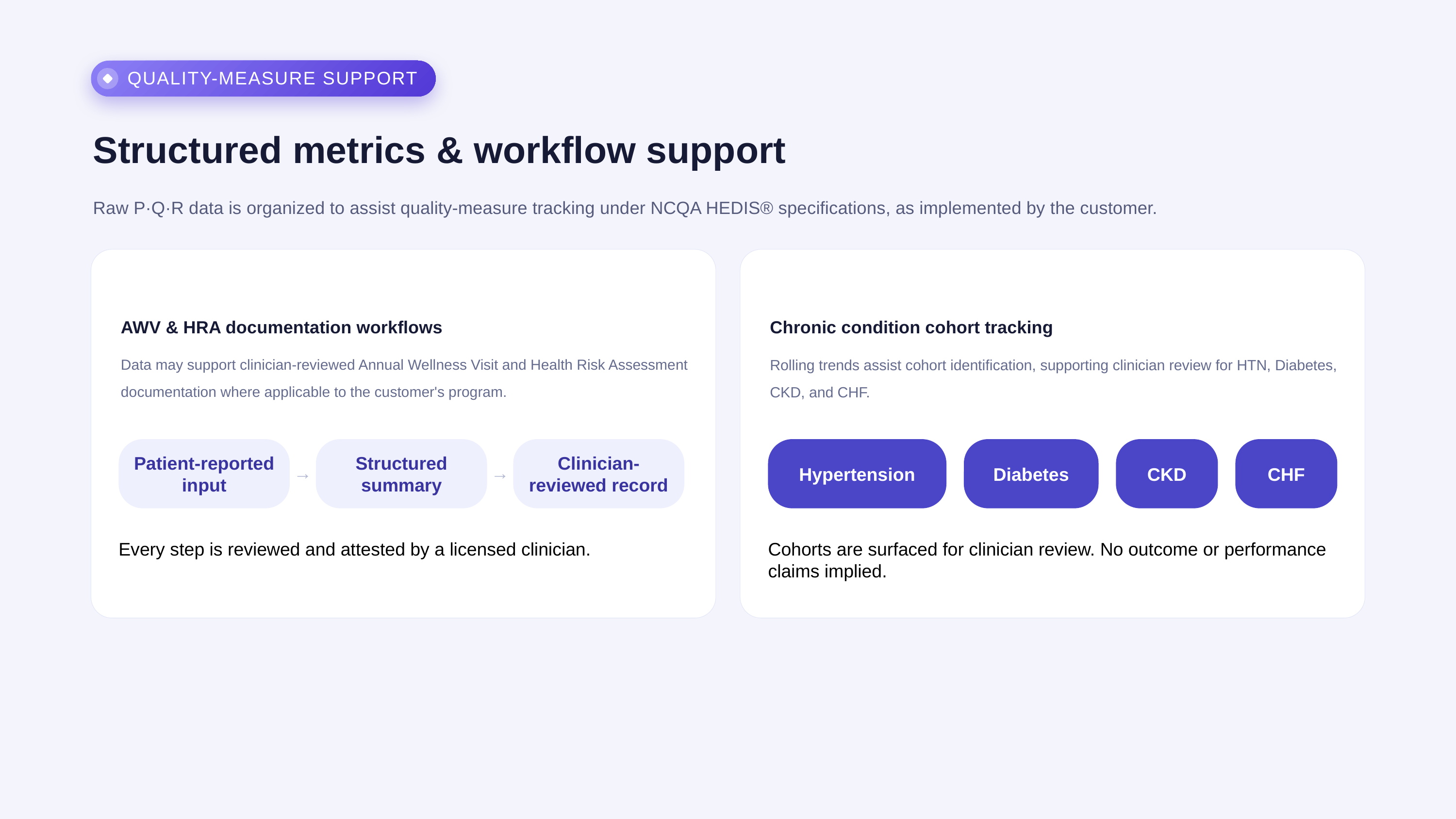

QUALITY-MEASURE SUPPORT

Structured metrics & workflow support
Raw P·Q·R data is organized to assist quality-measure tracking under NCQA HEDIS® specifications, as implemented by the customer.

AWV & HRA documentation workflows
Chronic condition cohort tracking
Data may support clinician-reviewed Annual Wellness Visit and Health Risk Assessment documentation where applicable to the customer's program.
Rolling trends assist cohort identification, supporting clinician review for HTN, Diabetes, CKD, and CHF.
Patient-reported input
Structured summary
Clinician-reviewed record
Hypertension
Diabetes
CKD
CHF
→
→
Every step is reviewed and attested by a licensed clinician.
Cohorts are surfaced for clinician review. No outcome or performance claims implied.